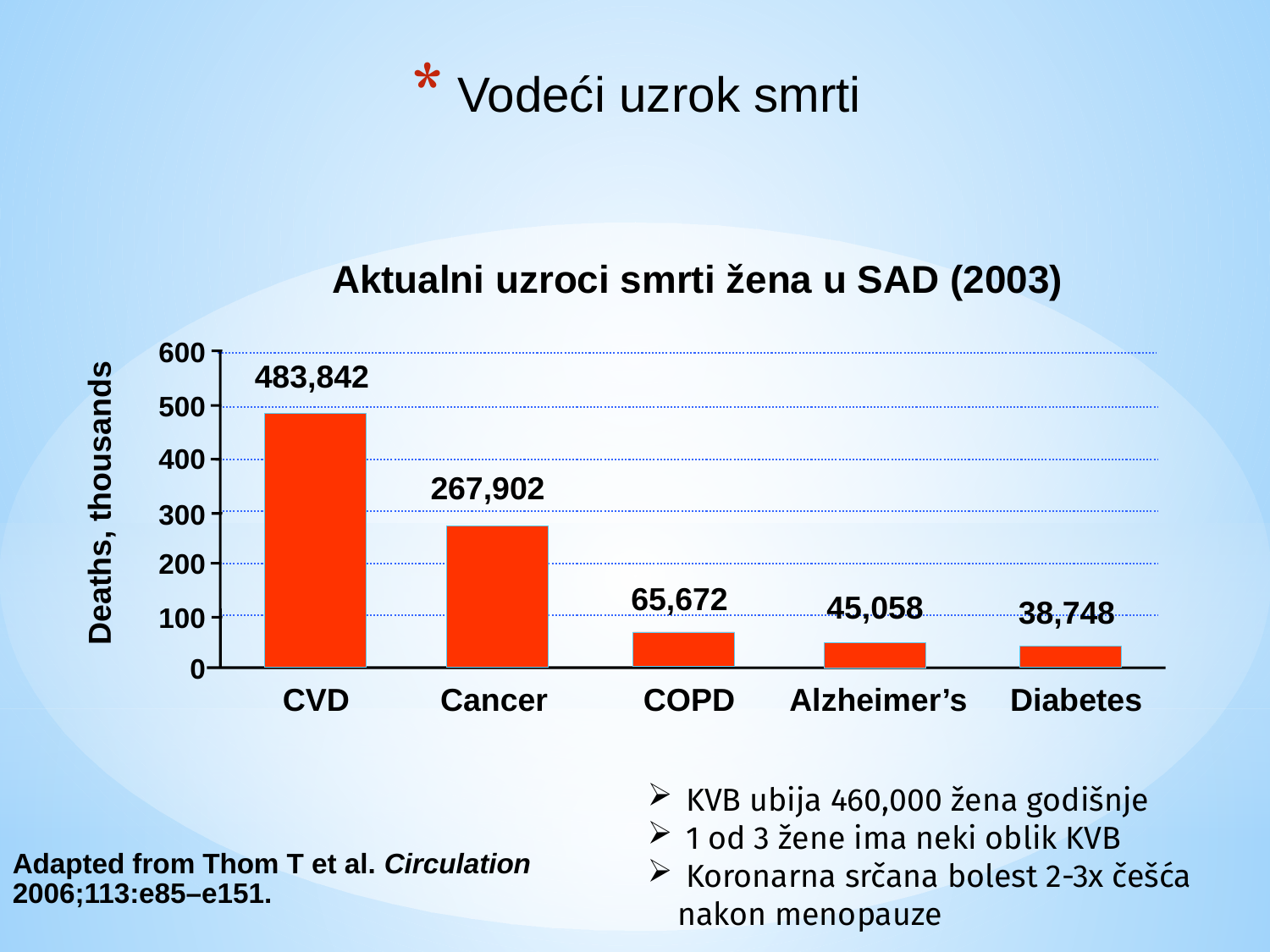

# Vodeći uzrok smrti
Aktualni uzroci smrti žena u SAD (2003)
600

483,842

500

400

267,902
Deaths, thousands
300

200

65,672
45,058
38,748
100

0

CVD
Cancer
COPD
Alzheimer’s
Diabetes

 KVB ubija 460,000 žena godišnje
 1 od 3 žene ima neki oblik KVB
 Koronarna srčana bolest 2-3x češća nakon menopauze

Adapted from Thom T et al. Circulation 2006;113:e85–e151.